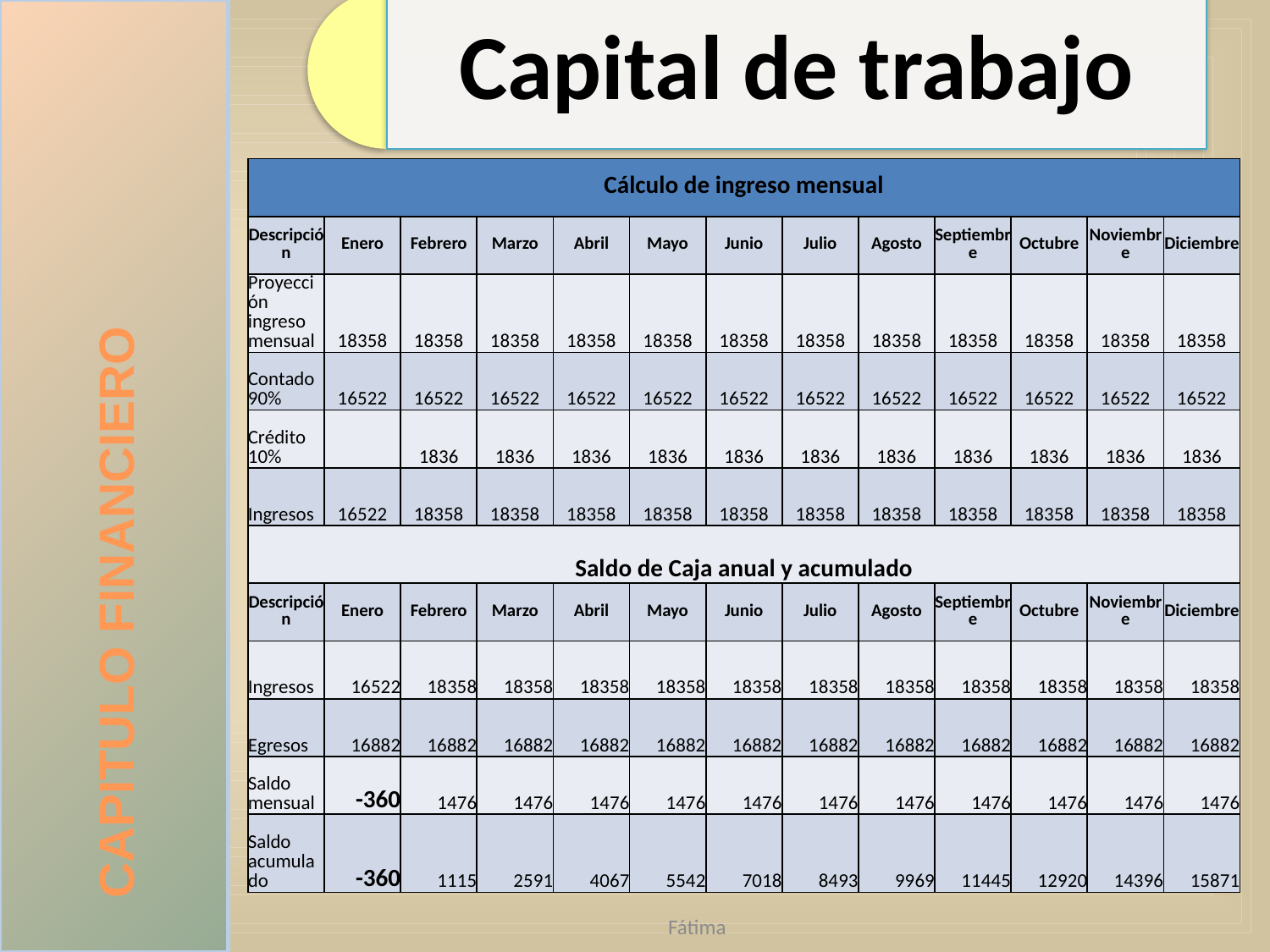

CAPITULO FINANCIERO
Capital de trabajo
| Cálculo de ingreso mensual |  |  |  |  |  |  |  |  |  |  |  |  |
| --- | --- | --- | --- | --- | --- | --- | --- | --- | --- | --- | --- | --- |
| Descripción | Enero | Febrero | Marzo | Abril | Mayo | Junio | Julio | Agosto | Septiembre | Octubre | Noviembre | Diciembre |
| Proyección ingreso mensual | 18358 | 18358 | 18358 | 18358 | 18358 | 18358 | 18358 | 18358 | 18358 | 18358 | 18358 | 18358 |
| Contado 90% | 16522 | 16522 | 16522 | 16522 | 16522 | 16522 | 16522 | 16522 | 16522 | 16522 | 16522 | 16522 |
| Crédito 10% |  | 1836 | 1836 | 1836 | 1836 | 1836 | 1836 | 1836 | 1836 | 1836 | 1836 | 1836 |
| Ingresos | 16522 | 18358 | 18358 | 18358 | 18358 | 18358 | 18358 | 18358 | 18358 | 18358 | 18358 | 18358 |
| Saldo de Caja anual y acumulado |  |  |  |  |  |  |  |  |  |  |  |  |
| Descripción | Enero | Febrero | Marzo | Abril | Mayo | Junio | Julio | Agosto | Septiembre | Octubre | Noviembre | Diciembre |
| Ingresos | 16522 | 18358 | 18358 | 18358 | 18358 | 18358 | 18358 | 18358 | 18358 | 18358 | 18358 | 18358 |
| Egresos | 16882 | 16882 | 16882 | 16882 | 16882 | 16882 | 16882 | 16882 | 16882 | 16882 | 16882 | 16882 |
| Saldo mensual | -360 | 1476 | 1476 | 1476 | 1476 | 1476 | 1476 | 1476 | 1476 | 1476 | 1476 | 1476 |
| Saldo acumulado | -360 | 1115 | 2591 | 4067 | 5542 | 7018 | 8493 | 9969 | 11445 | 12920 | 14396 | 15871 |
Fátima